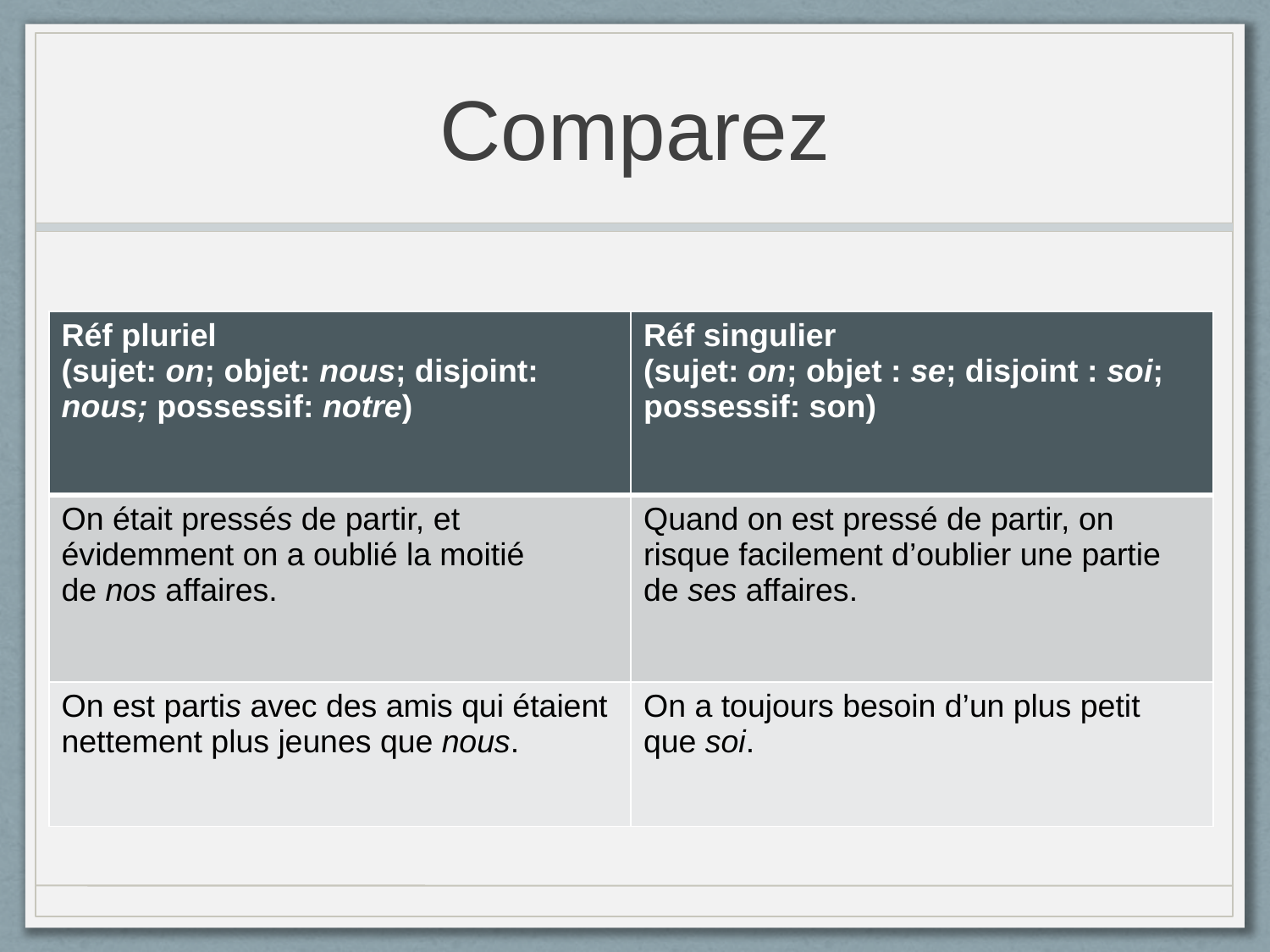

# Comparez
| Réf pluriel (sujet: on; objet: nous; disjoint: nous; possessif: notre) | Réf singulier (sujet: on; objet : se; disjoint : soi; possessif: son) |
| --- | --- |
| On était pressés de partir, et évidemment on a oublié la moitié de nos affaires. | Quand on est pressé de partir, on risque facilement d’oublier une partie de ses affaires. |
| On est partis avec des amis qui étaient nettement plus jeunes que nous. | On a toujours besoin d’un plus petit que soi. |